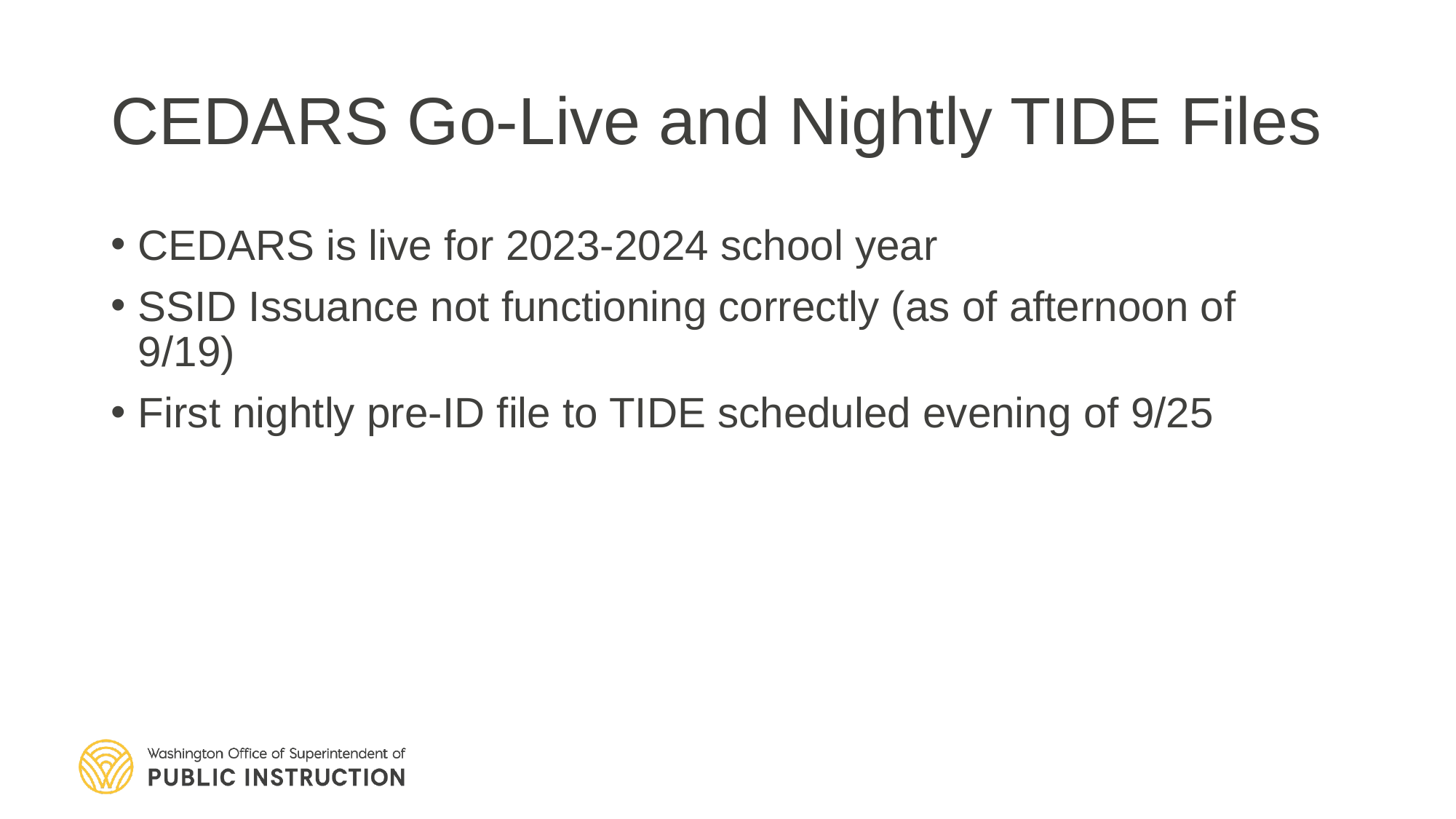

# CEDARS Go-Live and Nightly TIDE Files
CEDARS is live for 2023-2024 school year
SSID Issuance not functioning correctly (as of afternoon of 9/19)
First nightly pre-ID file to TIDE scheduled evening of 9/25